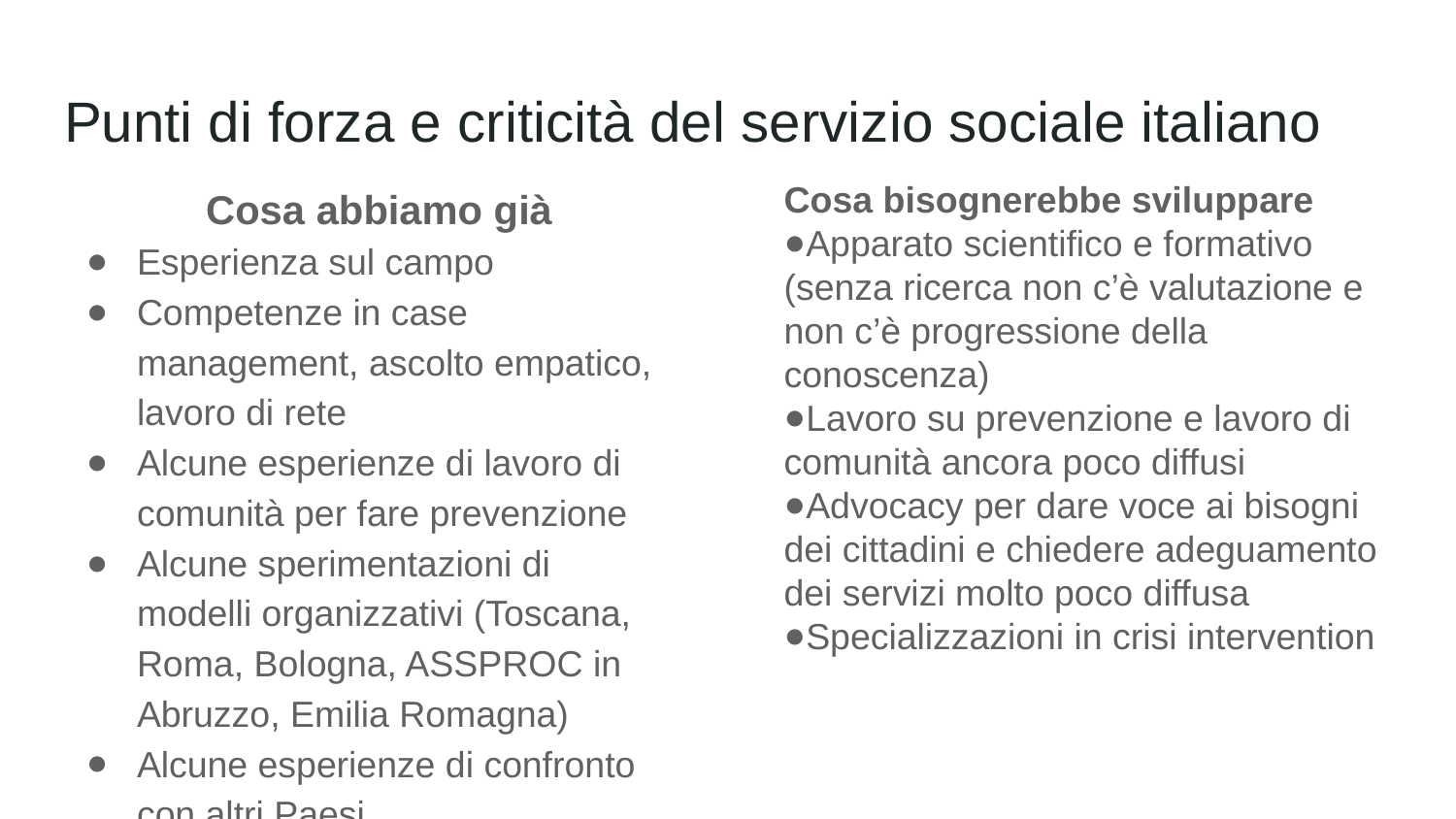

# Punti di forza e criticità del servizio sociale italiano
Cosa abbiamo già
Esperienza sul campo
Competenze in case management, ascolto empatico, lavoro di rete
Alcune esperienze di lavoro di comunità per fare prevenzione
Alcune sperimentazioni di modelli organizzativi (Toscana, Roma, Bologna, ASSPROC in Abruzzo, Emilia Romagna)
Alcune esperienze di confronto con altri Paesi

Cosa bisognerebbe sviluppare
Apparato scientifico e formativo (senza ricerca non c’è valutazione e non c’è progressione della conoscenza)
Lavoro su prevenzione e lavoro di comunità ancora poco diffusi
Advocacy per dare voce ai bisogni dei cittadini e chiedere adeguamento dei servizi molto poco diffusa
Specializzazioni in crisi intervention